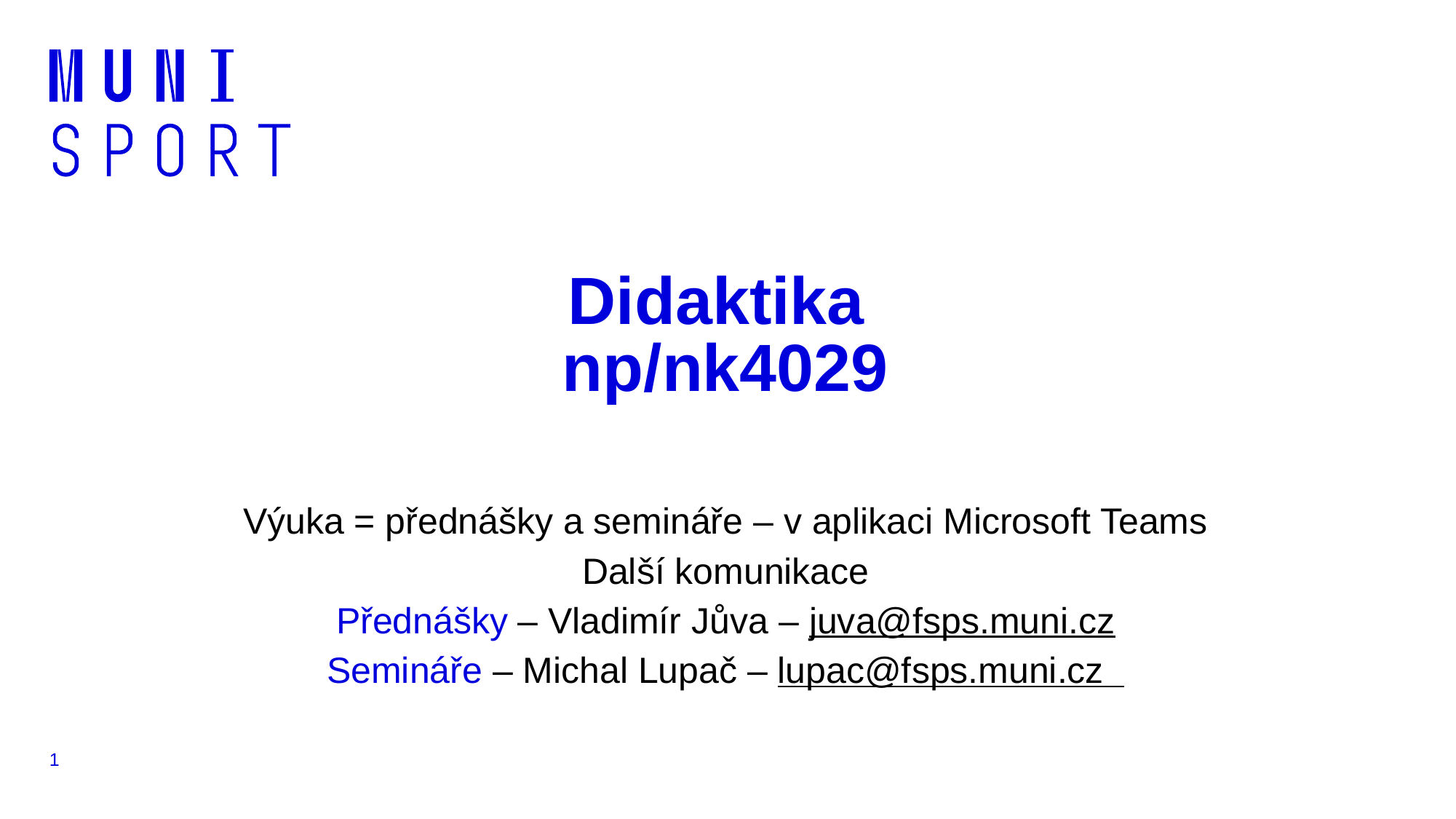

# Didaktika np/nk4029
Výuka = přednášky a semináře – v aplikaci Microsoft Teams
Další komunikace
Přednášky – Vladimír Jůva – juva@fsps.muni.cz
Semináře – Michal Lupač – lupac@fsps.muni.cz

1